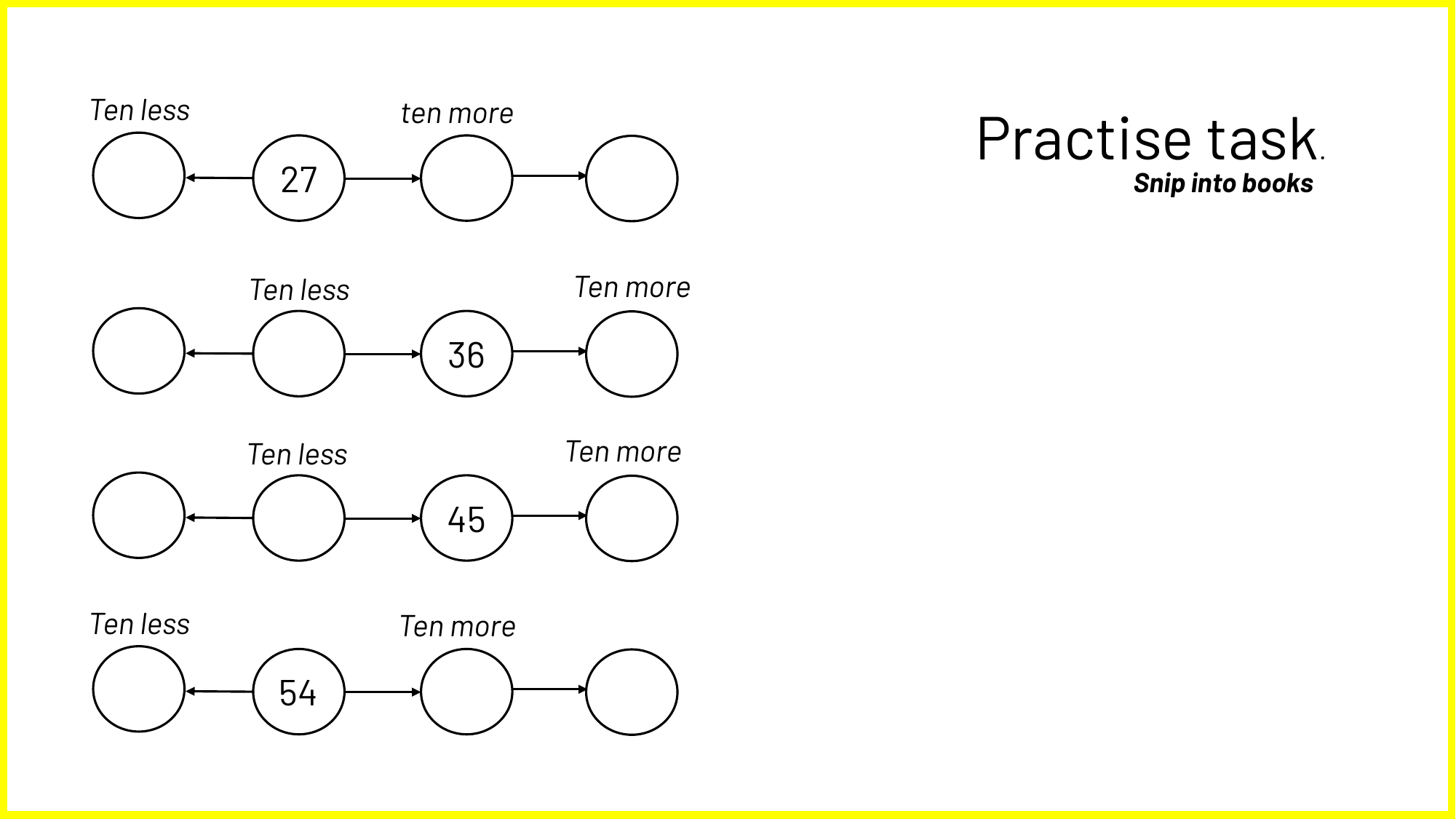

Ten less
ten more
Practise task.

27

Snip into books
Ten more
Ten less

36

Ten more
Ten less

45

Ten less
Ten more

54